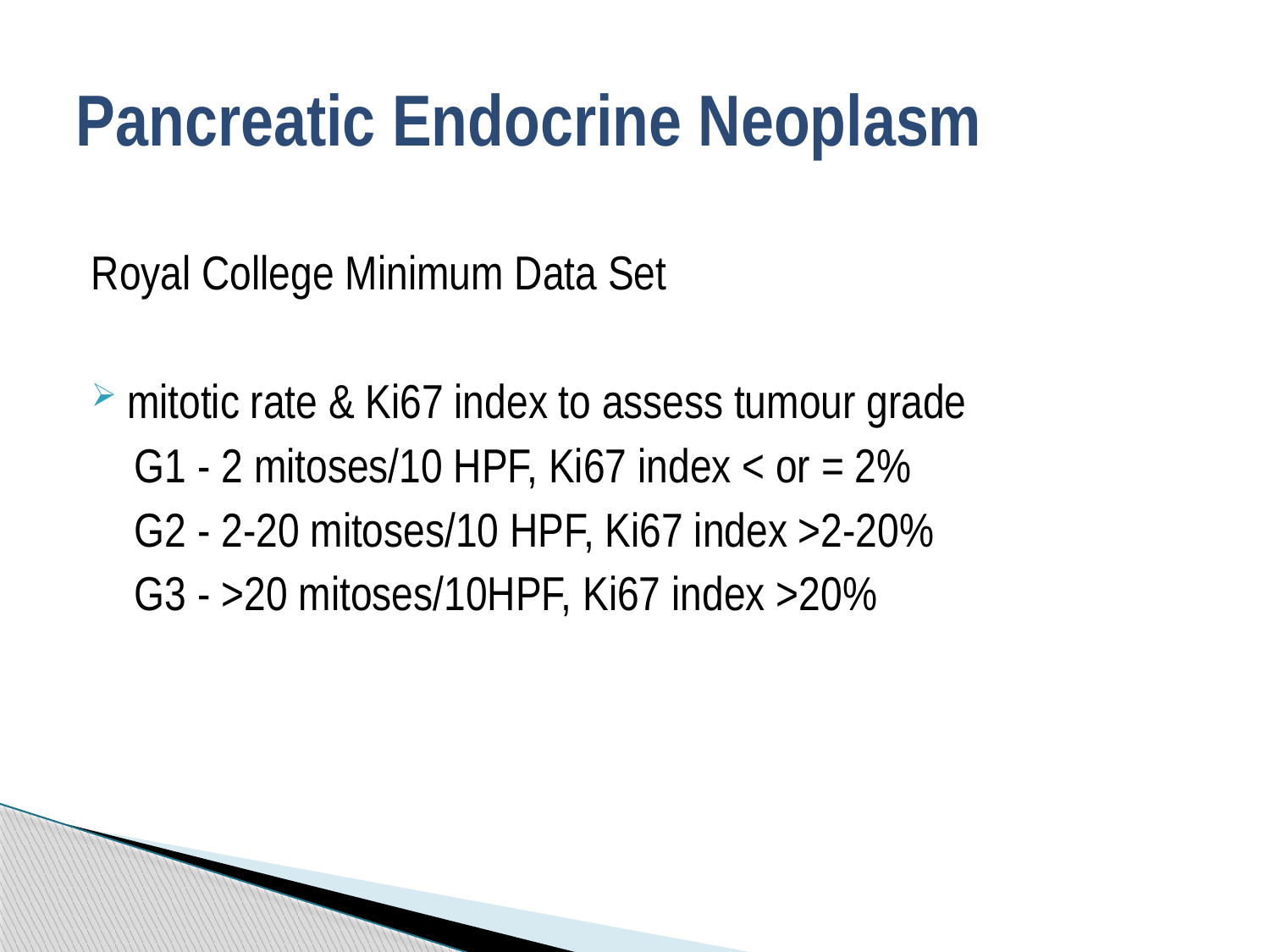

# Pancreatic Endocrine Neoplasm
Royal College Minimum Data Set

mitotic rate & Ki67 index to assess tumour grade
    G1 - 2 mitoses/10 HPF, Ki67 index < or = 2%
    G2 - 2-20 mitoses/10 HPF, Ki67 index >2-20%
    G3 - >20 mitoses/10HPF, Ki67 index >20%